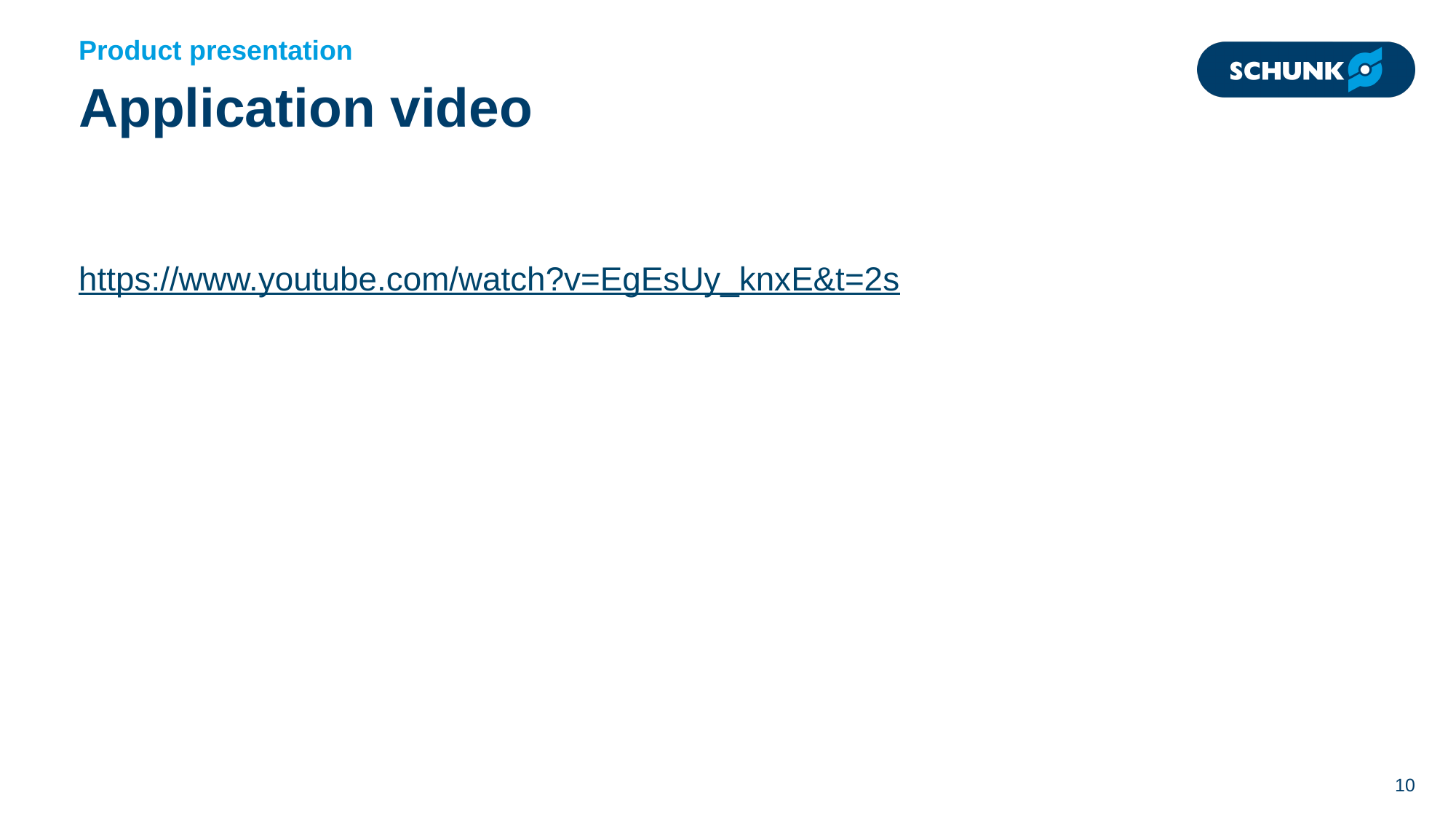

Product presentation

# Application video
https://www.youtube.com/watch?v=EgEsUy_knxE&t=2s
10